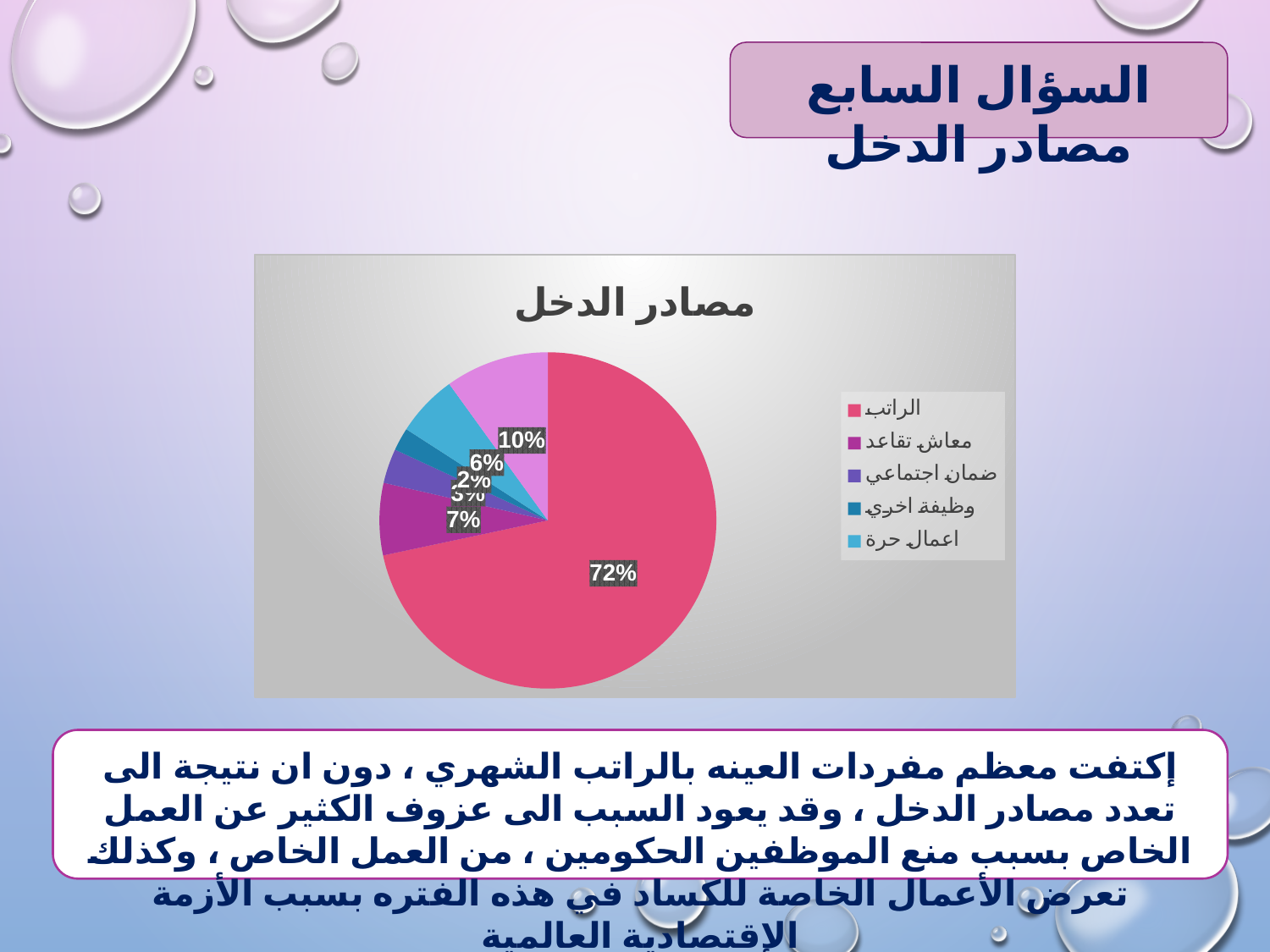

السؤال السابع مصادر الدخل

### Chart: مصادر الدخل

| Category | l |
|---|---|
| الراتب | 71.3 |
| معاش تقاعد | 6.9 |
| ضمان اجتماعي | 3.3 |
| وظيفة اخري | 2.2 |
| اعمال حرة | 5.9 |
إكتفت معظم مفردات العينه بالراتب الشهري ، دون ان نتيجة الى تعدد مصادر الدخل ، وقد يعود السبب الى عزوف الكثير عن العمل الخاص بسبب منع الموظفين الحكومين ، من العمل الخاص ، وكذلك تعرض الأعمال الخاصة للكساد في هذه الفتره بسبب الأزمة الإقتصادية العالمية